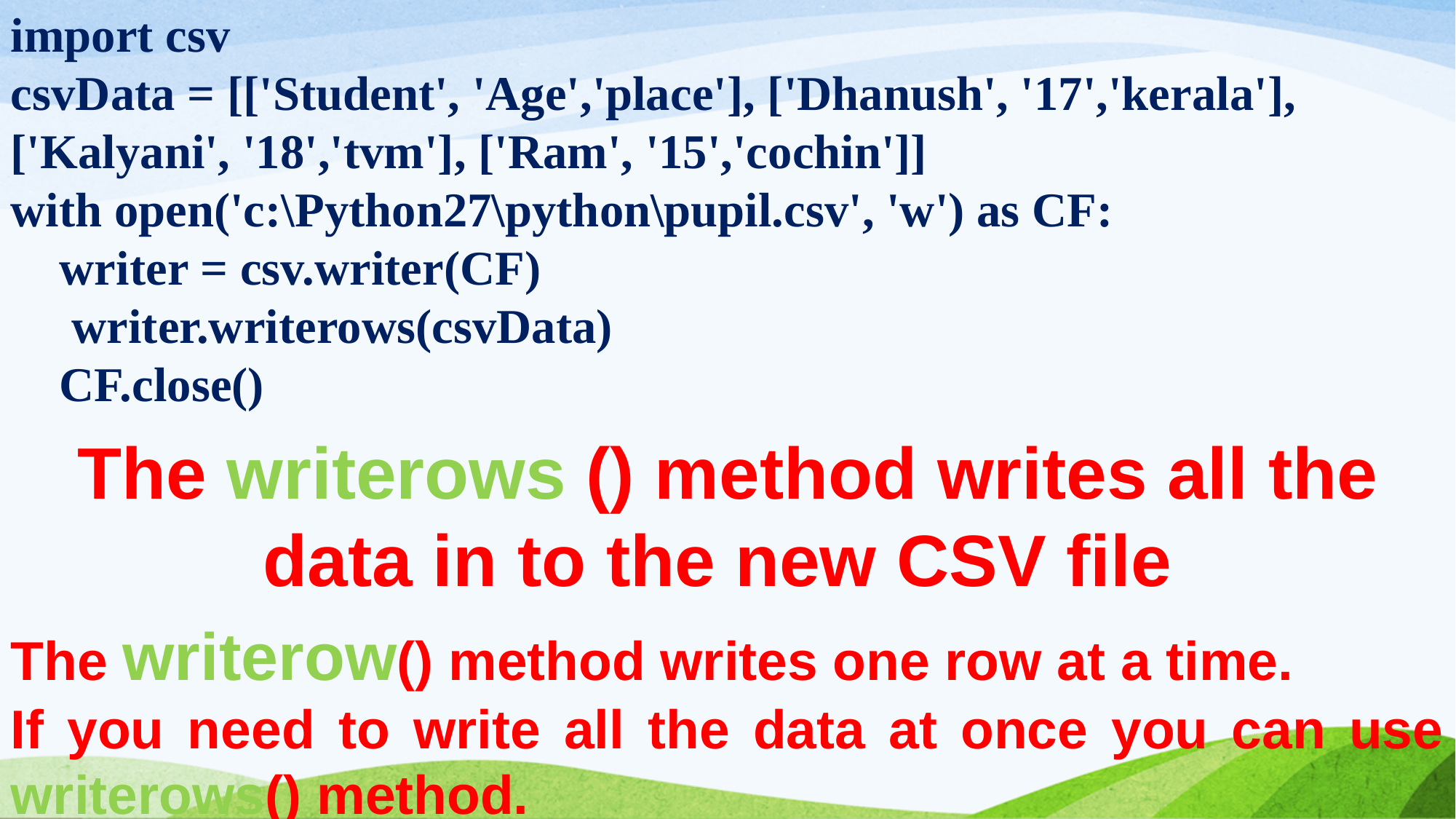

import csv
csvData = [['Student', 'Age','place'], ['Dhanush', '17','kerala'],['Kalyani', '18','tvm'], ['Ram', '15','cochin']]
with open('c:\Python27\python\pupil.csv', 'w') as CF:
    writer = csv.writer(CF)
     writer.writerows(csvData)
    CF.close()
The writerows () method writes all the data in to the new CSV file
The writerow() method writes one row at a time.
If you need to write all the data at once you can use writerows() method.